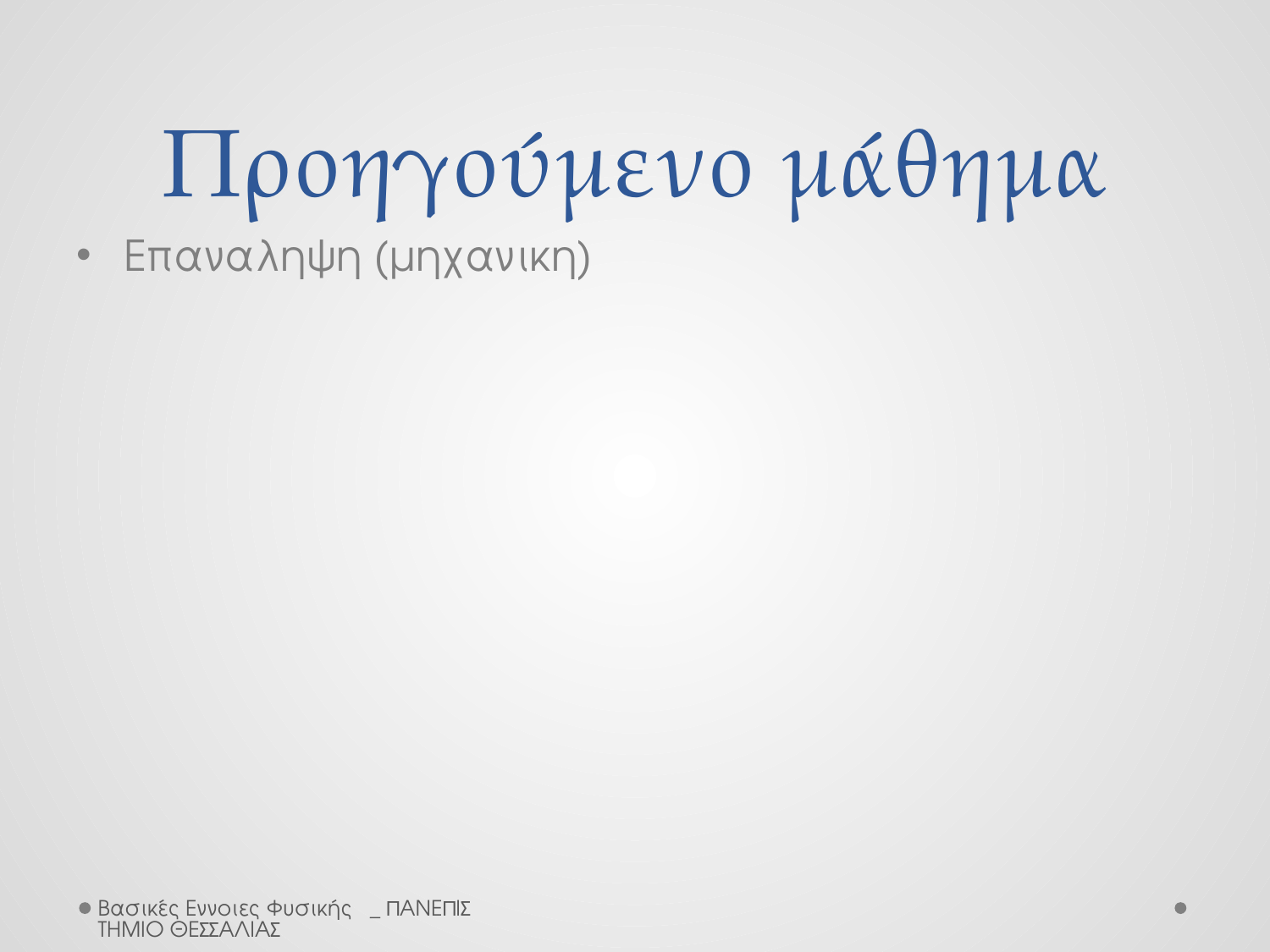

# Προηγούμενο μάθημα
Επαναληψη (μηχανικη)

Βασικές Εννοιες Φυσικής   _ ΠΑΝΕΠΙΣΤΗΜΙΟ ΘΕΣΣΑΛΙΑΣ